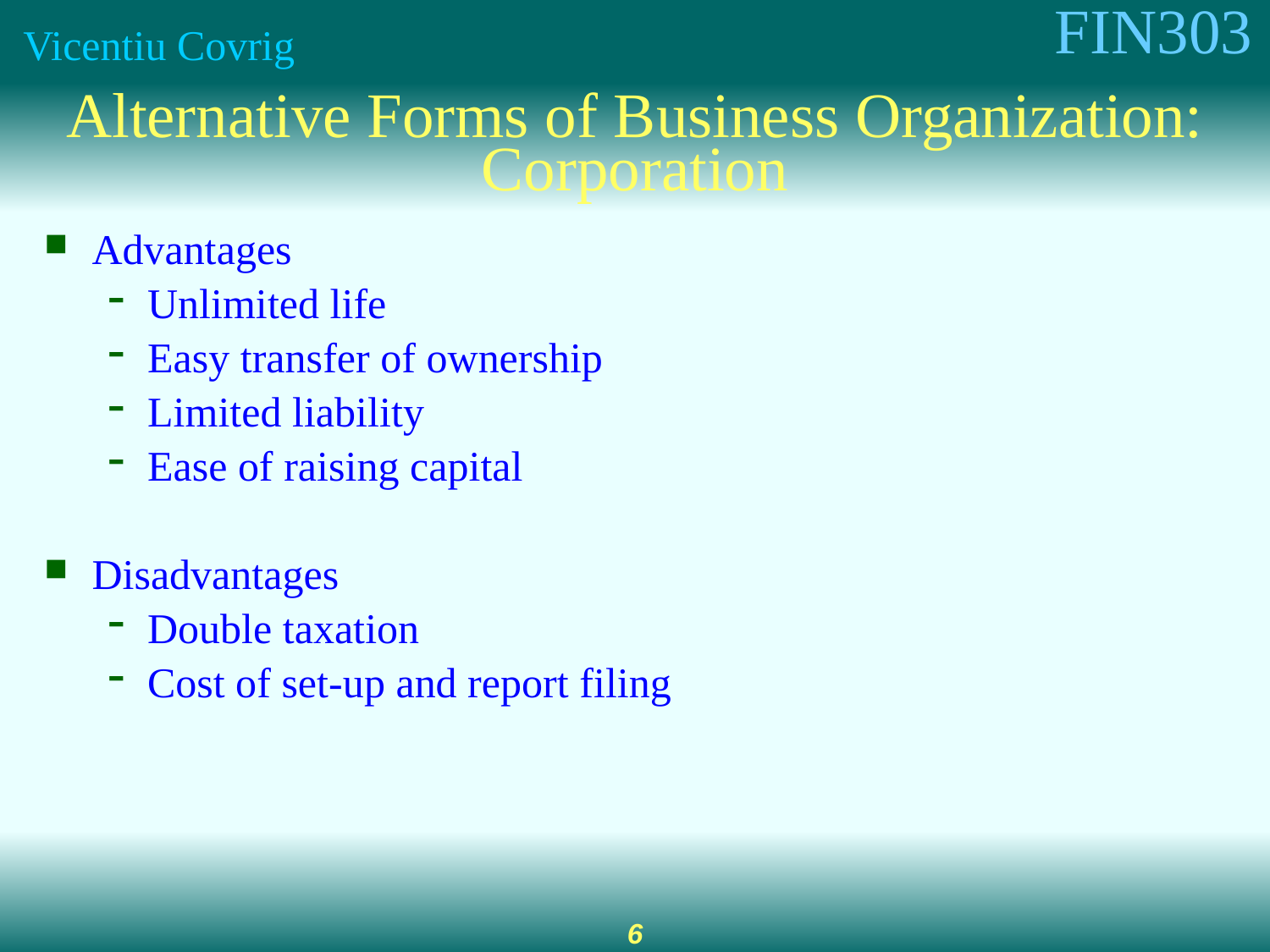

Alternative Forms of Business Organization: Corporation
Advantages
Unlimited life
Easy transfer of ownership
Limited liability
Ease of raising capital

Disadvantages
Double taxation
Cost of set-up and report filing